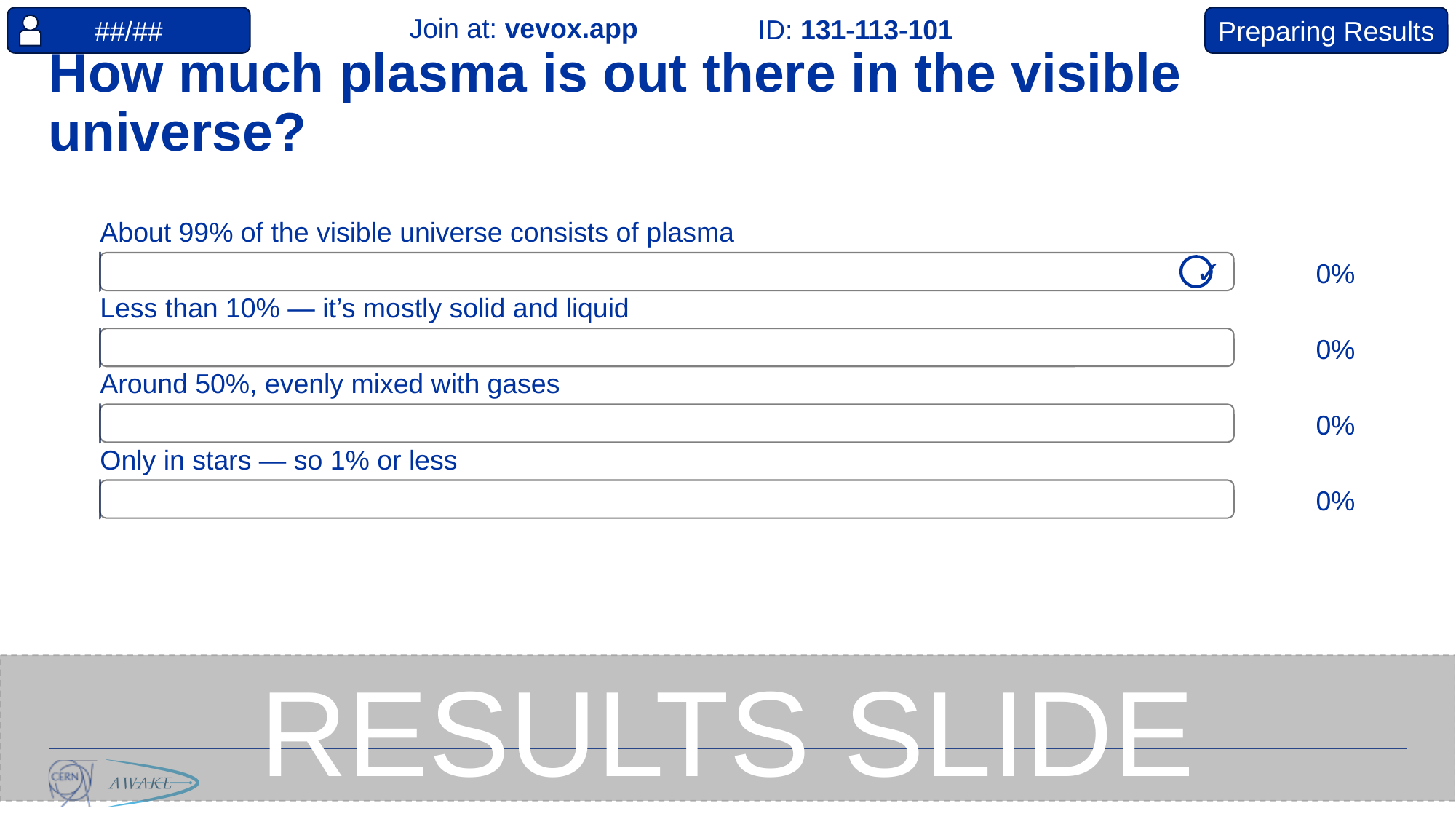

##/##
Preparing Results
Join at: vevox.app
ID: 131-113-101

# How much plasma is out there in the visible universe?

About 99% of the visible universe consists of plasma
0%

✓
Less than 10% — it’s mostly solid and liquid
0%

Around 50%, evenly mixed with gases
0%

Only in stars — so 1% or less
0%

RESULTS SLIDE